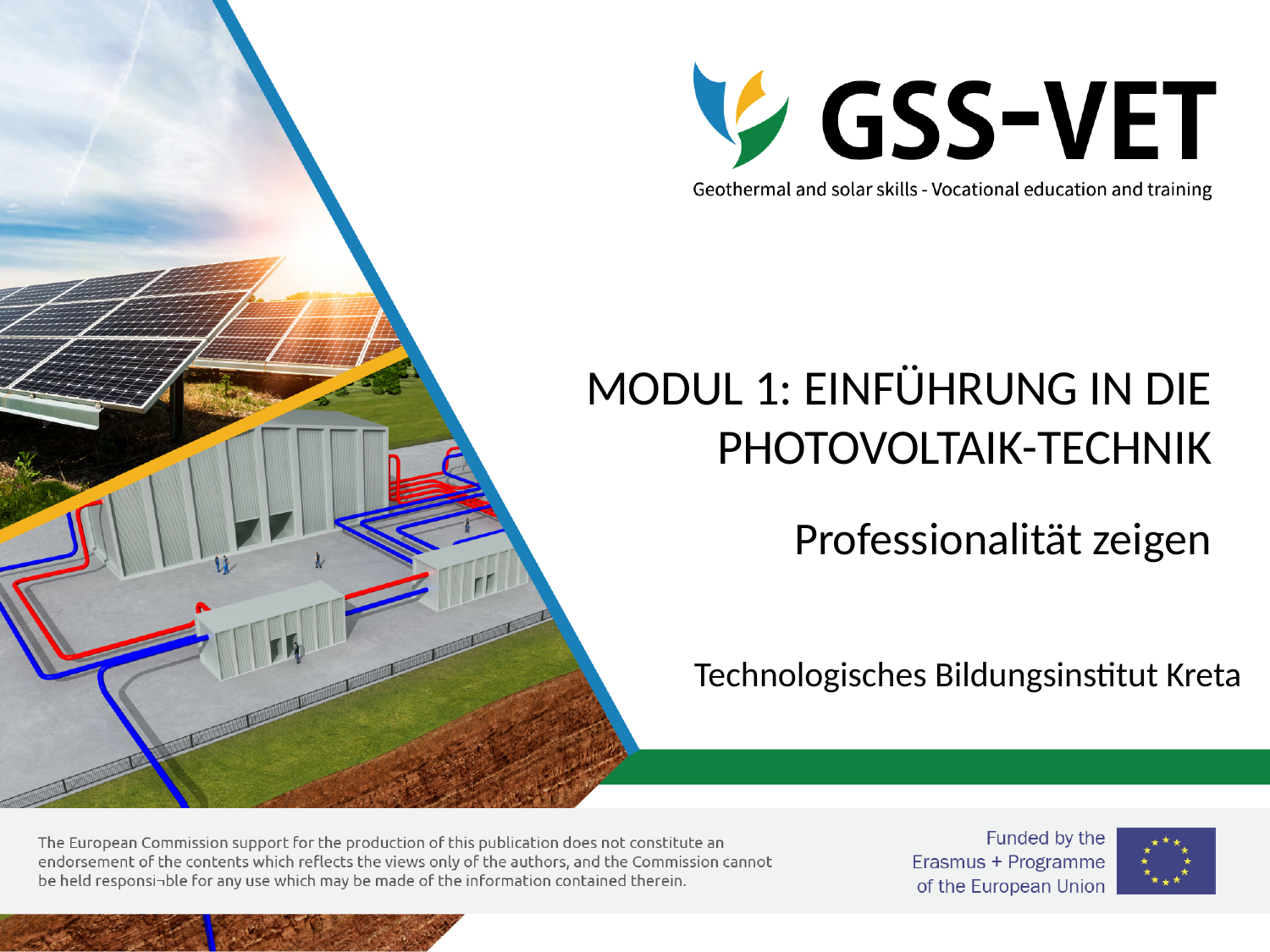

# MODUL 1: EINFÜHRUNG IN DIE PHOTOVOLTAIK-TECHNIK
Professionalität zeigen
Technologisches Bildungsinstitut Kreta